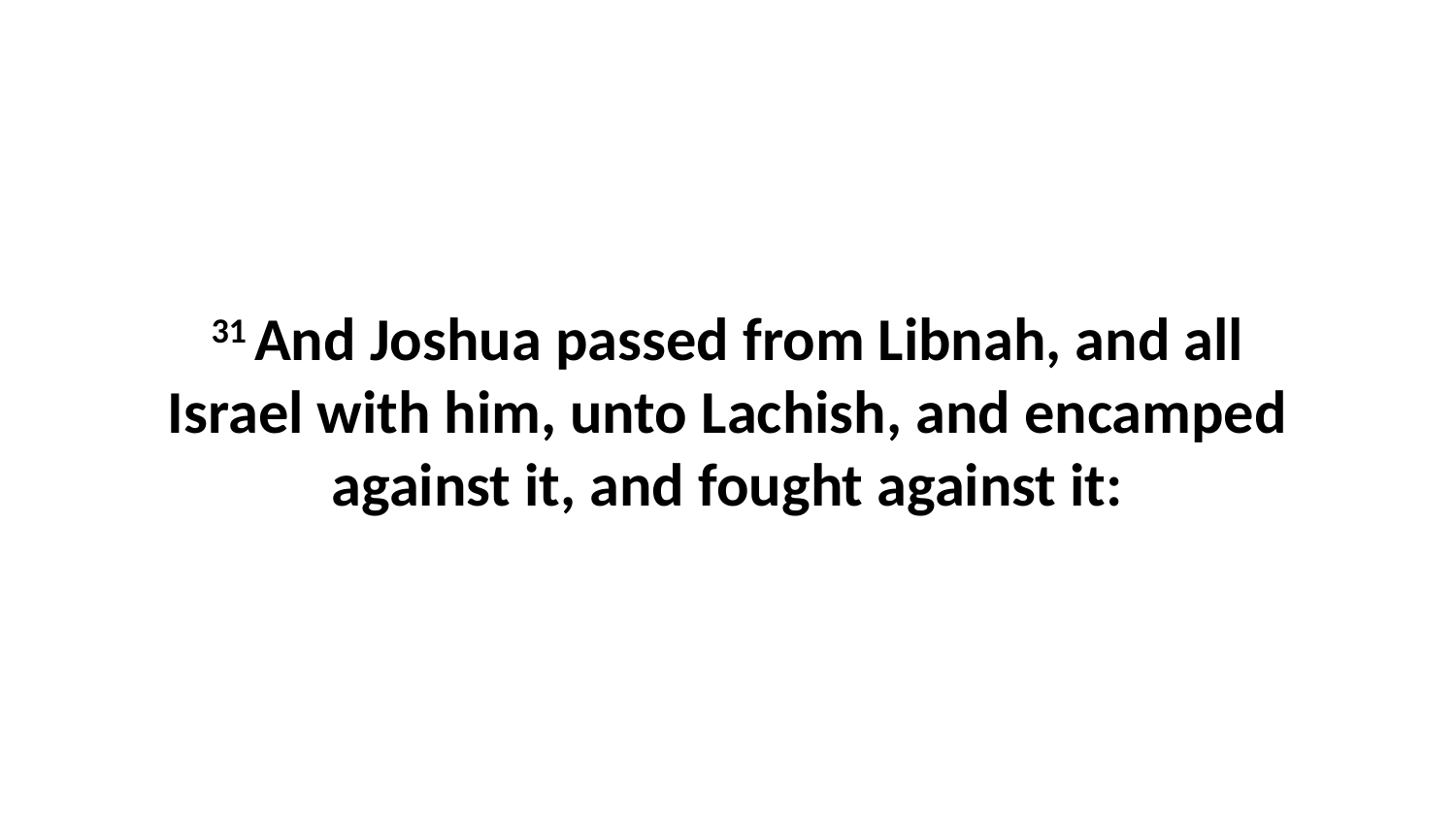

31 And Joshua passed from Libnah, and all Israel with him, unto Lachish, and encamped against it, and fought against it: